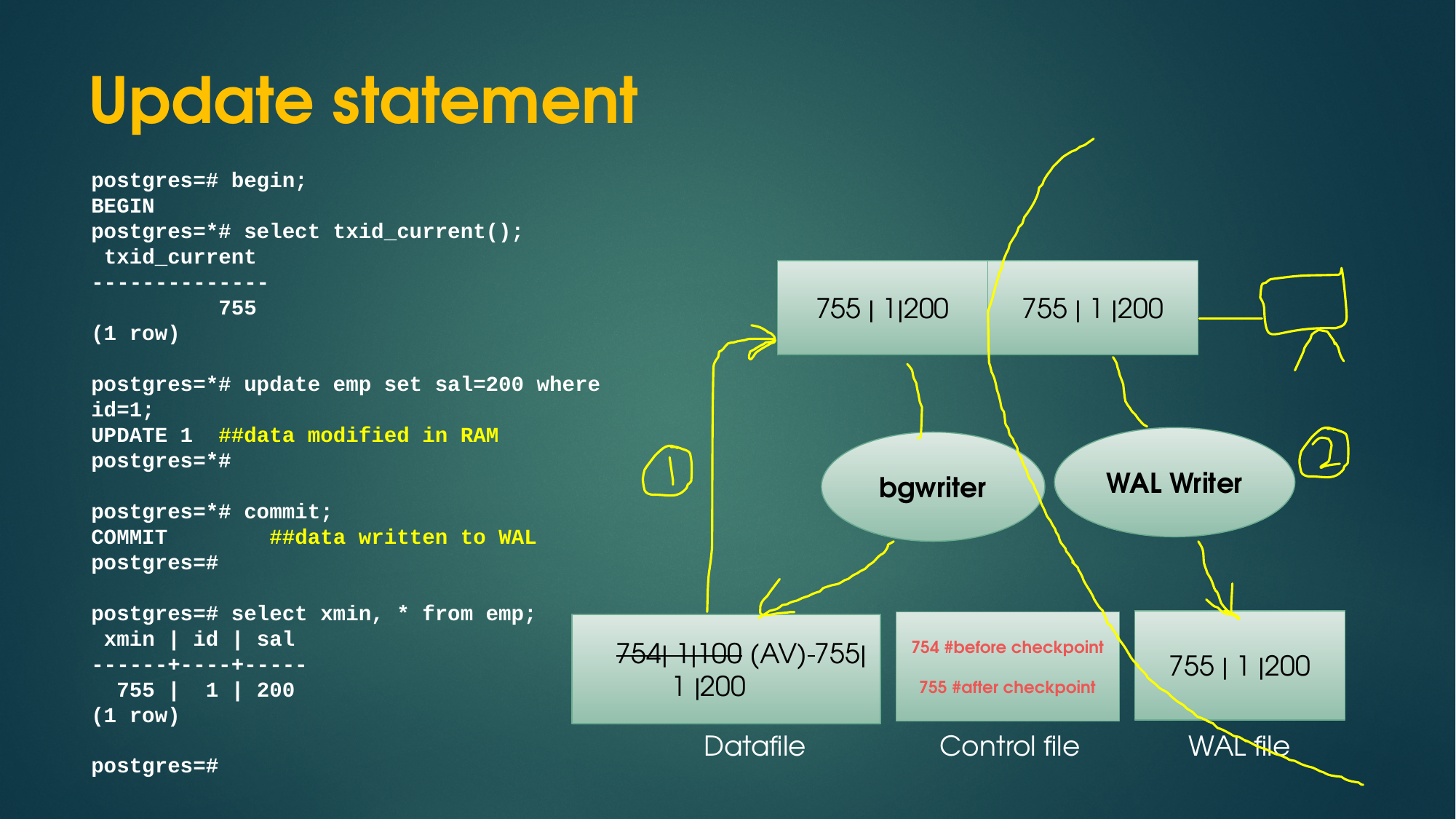

# Update statement

postgres=# begin;
BEGIN
postgres=*# select txid_current();
 txid_current
--------------
          755
(1 row)

postgres=*# update emp set sal=200 where id=1;
UPDATE 1  ##data modified in RAM
postgres=*#

postgres=*# commit;
COMMIT        ##data written to WAL
postgres=#

postgres=# select xmin, * from emp;
 xmin | id | sal
------+----+-----
  755 |  1 | 200
(1 row)

postgres=#
755 | 1|200
755 | 1 |200

WAL Writer

bgwriter

755 | 1 |200
754 #before checkpoint

755 #after checkpoint
    754| 1|100 (AV) 755|1 |200
Datafile
Control file
WAL file